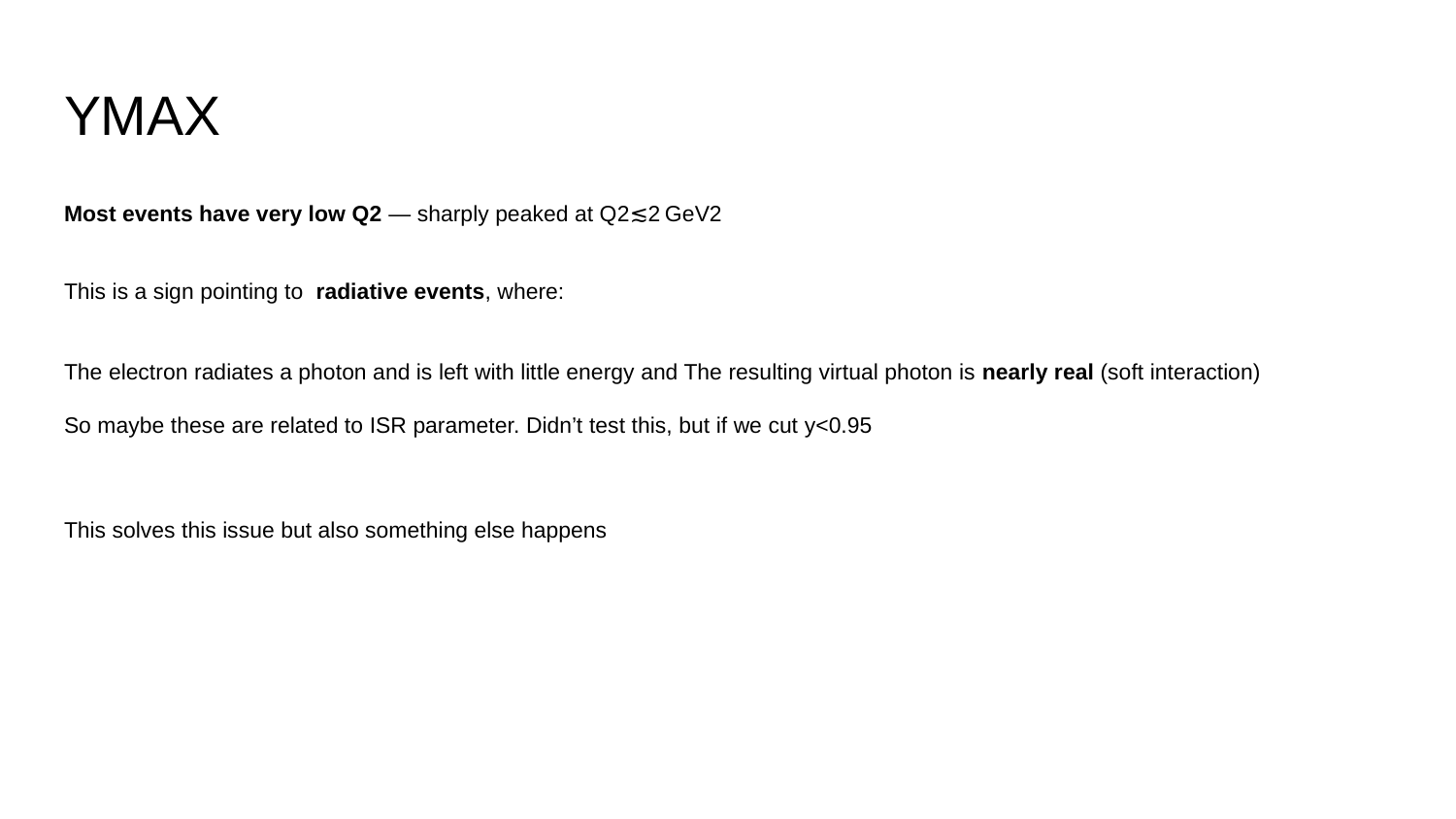

# YMAX
Most events have very low Q2 — sharply peaked at Q2≲2 GeV2
This is a sign pointing to  radiative events, where:
The electron radiates a photon and is left with little energy and The resulting virtual photon is nearly real (soft interaction)
So maybe these are related to ISR parameter. Didn’t test this, but if we cut y<0.95

This solves this issue but also something else happens